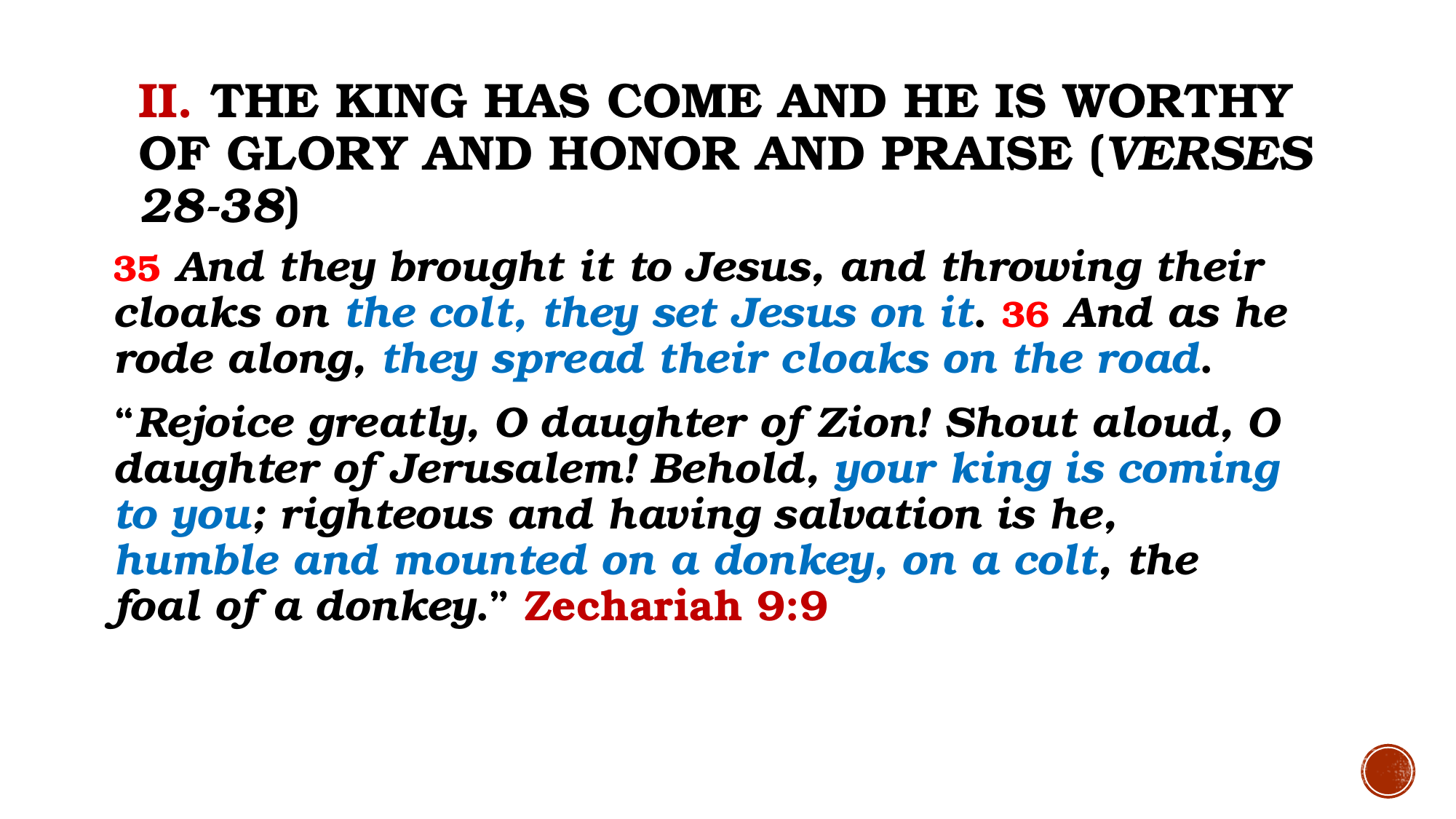

# II. The King has come and He is worthy of glory and honor and praise (verses 28-38)
35 And they brought it to Jesus, and throwing their cloaks on the colt, they set Jesus on it. 36 And as he rode along, they spread their cloaks on the road.
“Rejoice greatly, O daughter of Zion! Shout aloud, O daughter of Jerusalem! Behold, your king is coming to you; righteous and having salvation is he, humble and mounted on a donkey, on a colt, the foal of a donkey.” Zechariah 9:9